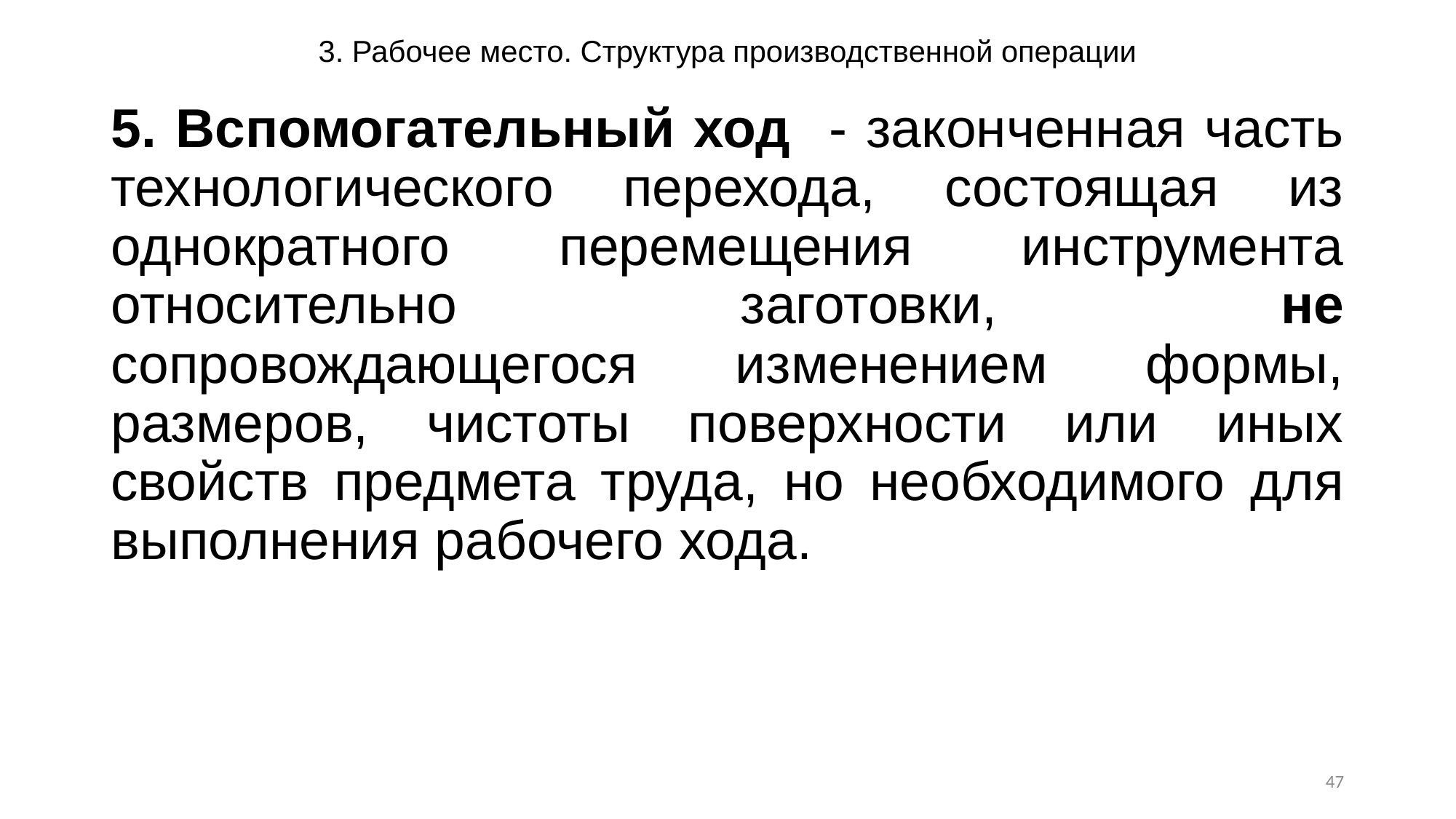

# 3. Рабочее место. Структура производственной операции
5. Вспомогательный ход  - законченная часть технологического перехода, состоящая из однократного перемещения инструмента относительно заготовки, не сопровождающегося изменением формы, размеров, чистоты поверхности или иных свойств предмета труда, но необходимого для выполнения рабочего хода.

47